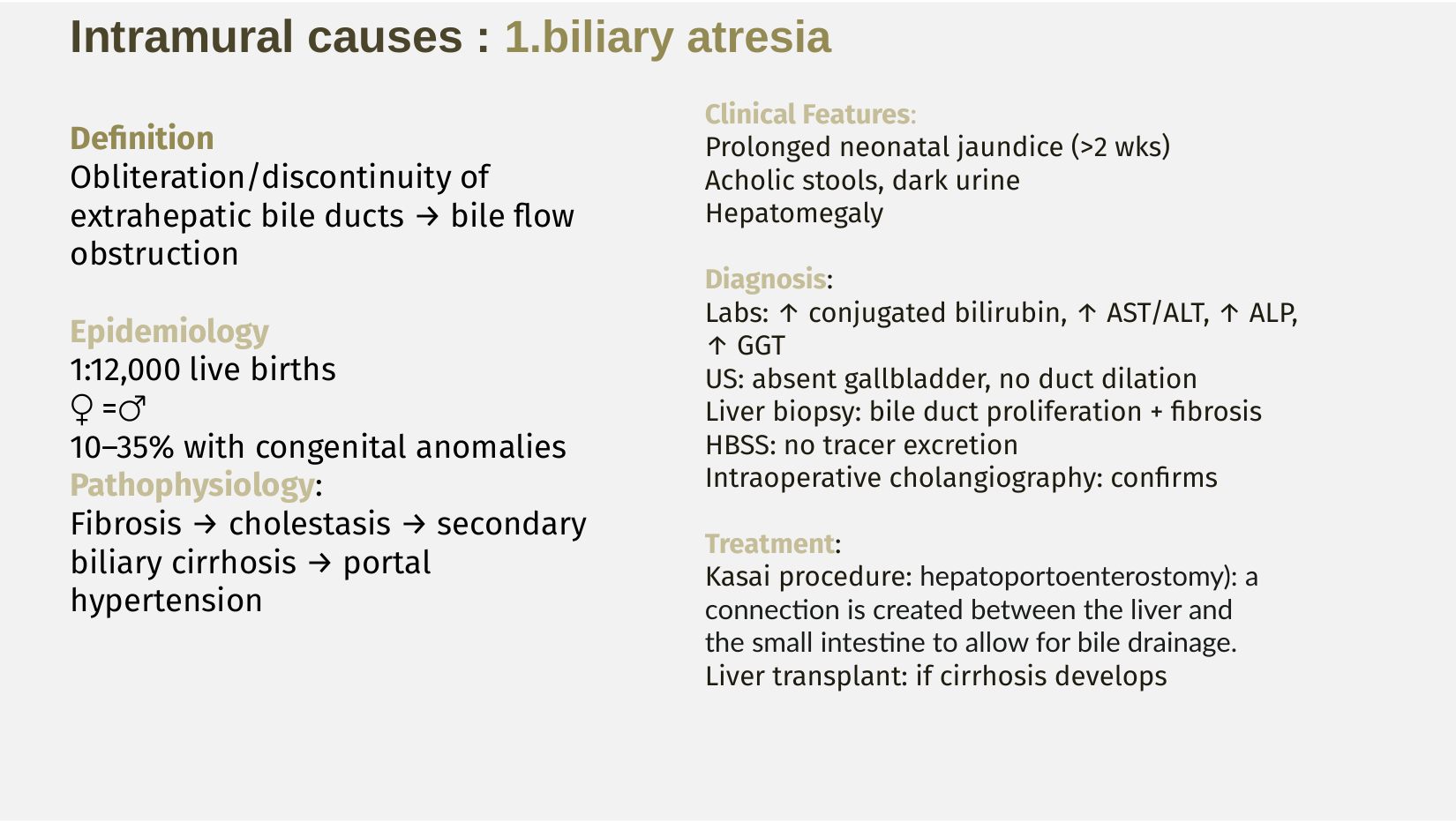

# Intramural causes : 1.biliary atresia
Clinical Features:
Prolonged neonatal jaundice (>2 wks)
Acholic stools, dark urine
Hepatomegaly

Diagnosis:
Labs: ↑ conjugated bilirubin, ↑ AST/ALT, ↑ ALP, ↑ GGT
US: absent gallbladder, no duct dilation
Liver biopsy: bile duct proliferation + fibrosis
HBSS: no tracer excretion
Intraoperative cholangiography: confirms

Treatment:
Kasai procedure: hepatoportoenterostomy): a connection is created between the liver and the small intestine to allow for bile drainage.
Liver transplant: if cirrhosis develops

Definition
Obliteration/discontinuity of extrahepatic bile ducts → bile flow obstruction

Epidemiology
1:12,000 live births
♀ =♂
10–35% with congenital anomalies
Pathophysiology:
Fibrosis → cholestasis → secondary biliary cirrhosis → portal hypertension